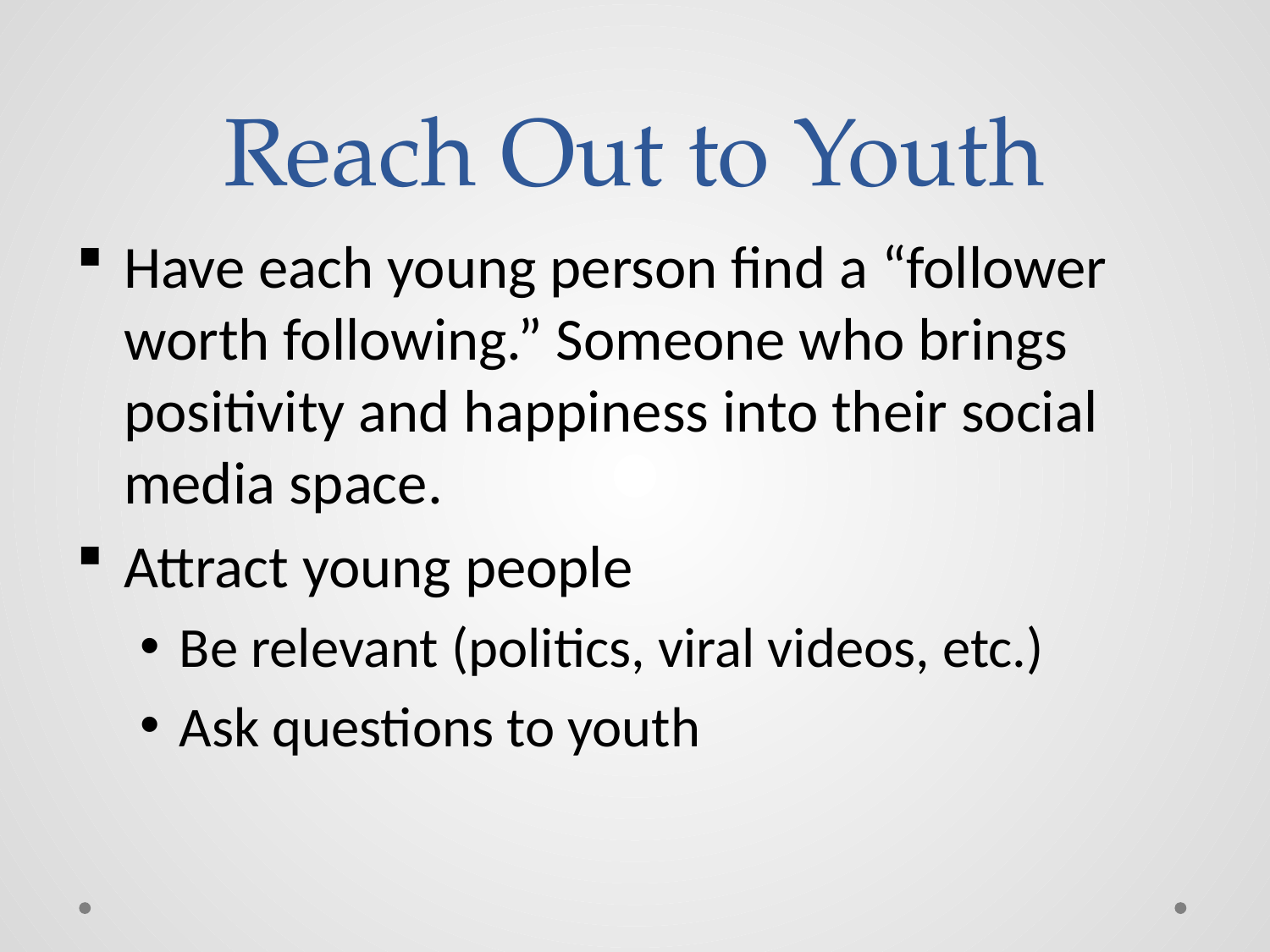

# Reach Out to Youth
Have each young person find a “follower worth following.” Someone who brings positivity and happiness into their social media space.
Attract young people
Be relevant (politics, viral videos, etc.)
Ask questions to youth